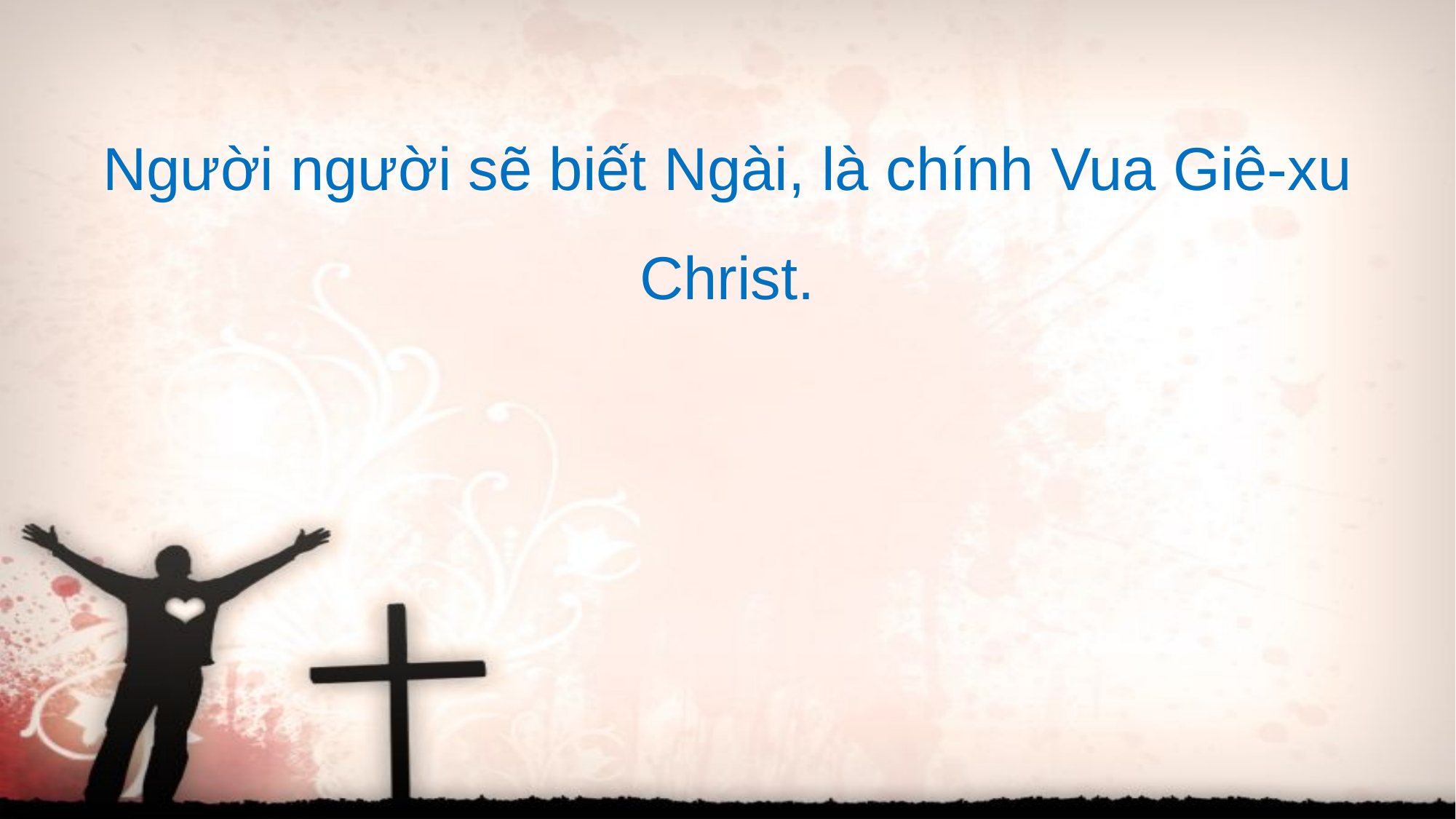

Người người sẽ biết Ngài, là chính Vua Giê-xu Christ.